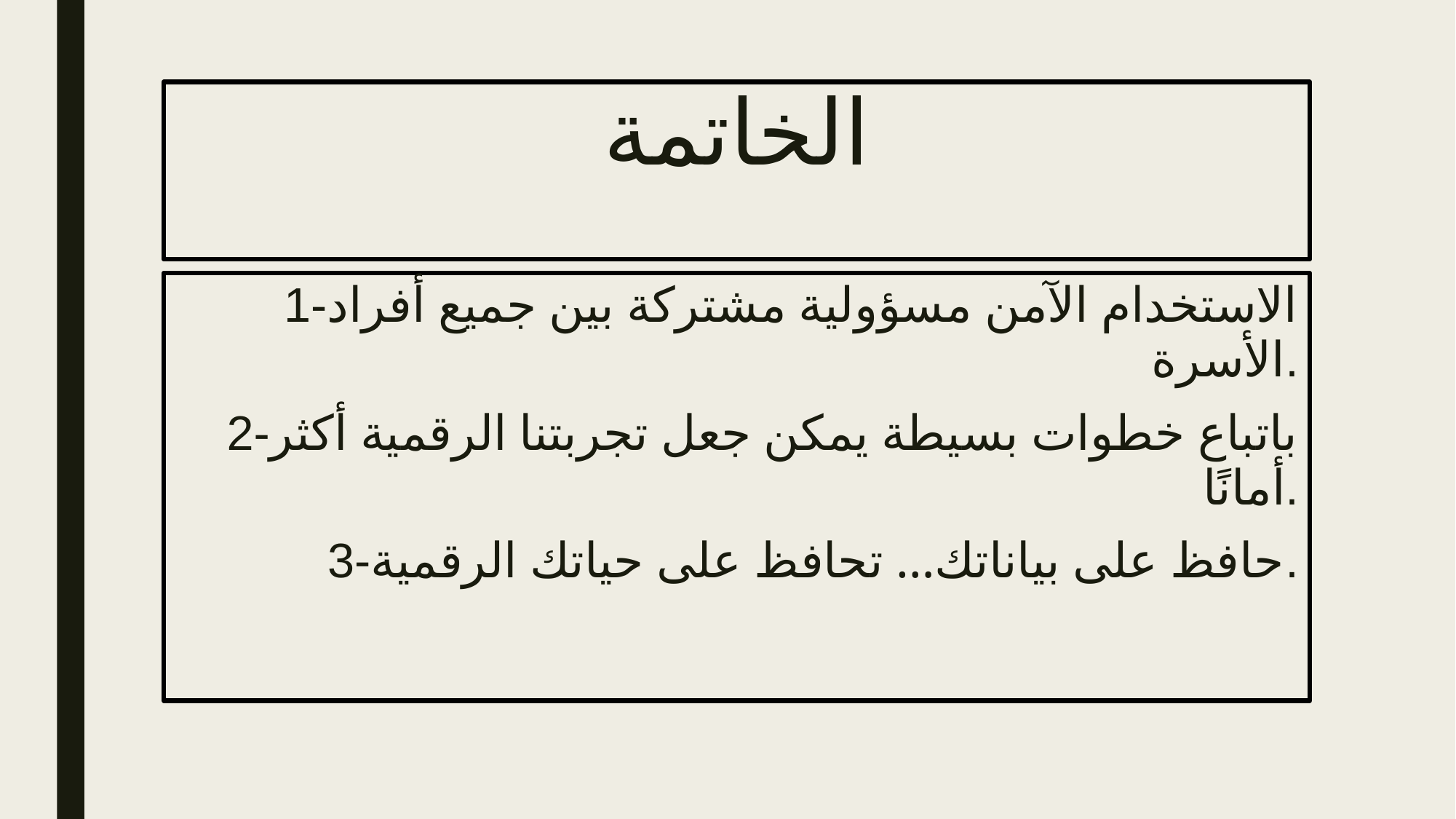

# الخاتمة
1-الاستخدام الآمن مسؤولية مشتركة بين جميع أفراد الأسرة.
2-باتباع خطوات بسيطة يمكن جعل تجربتنا الرقمية أكثر أمانًا.
3-حافظ على بياناتك… تحافظ على حياتك الرقمية.